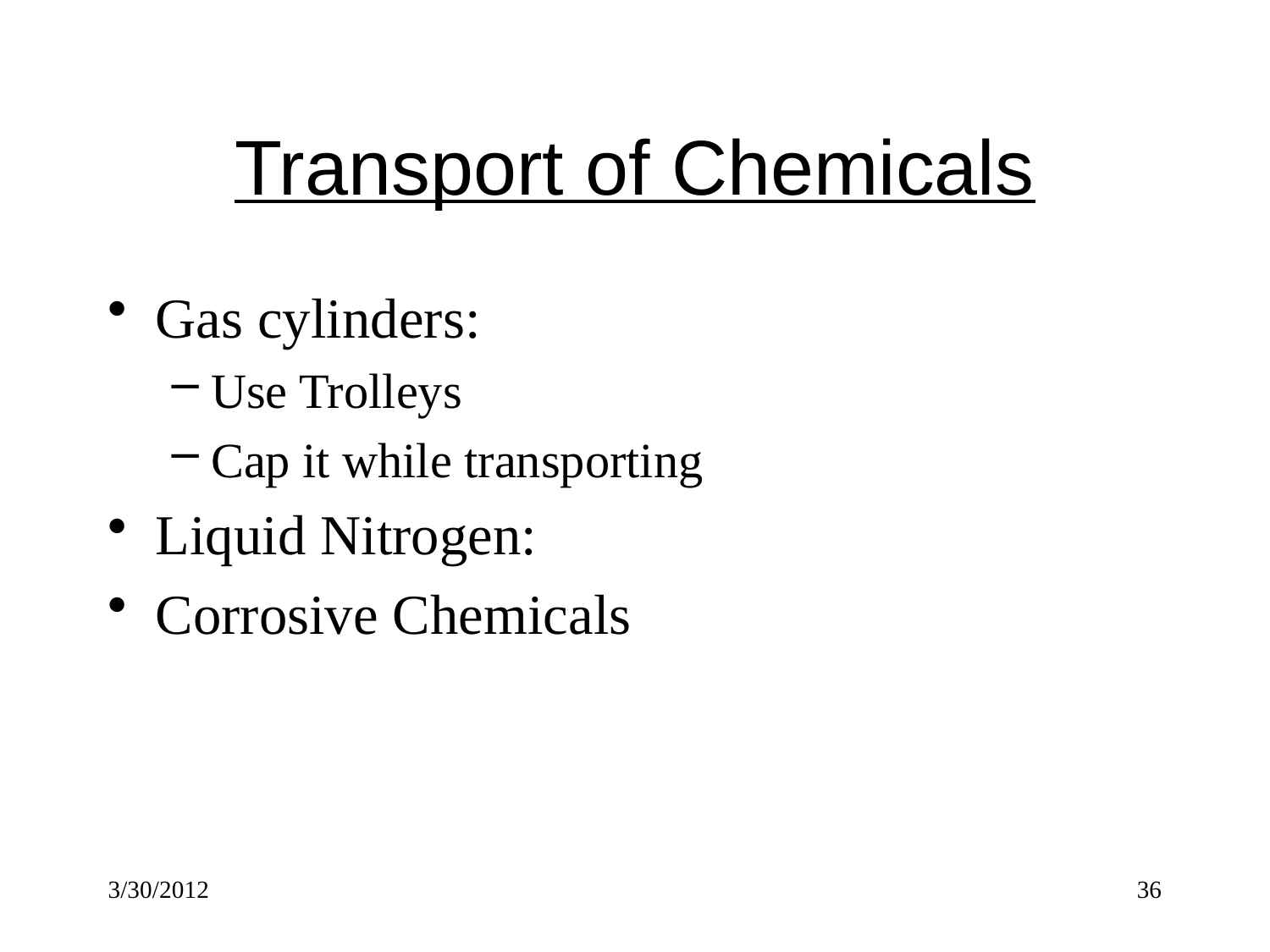

# Transport of Chemicals
Gas cylinders:
Use Trolleys
Cap it while transporting
Liquid Nitrogen:
Corrosive Chemicals

3/30/2012
36